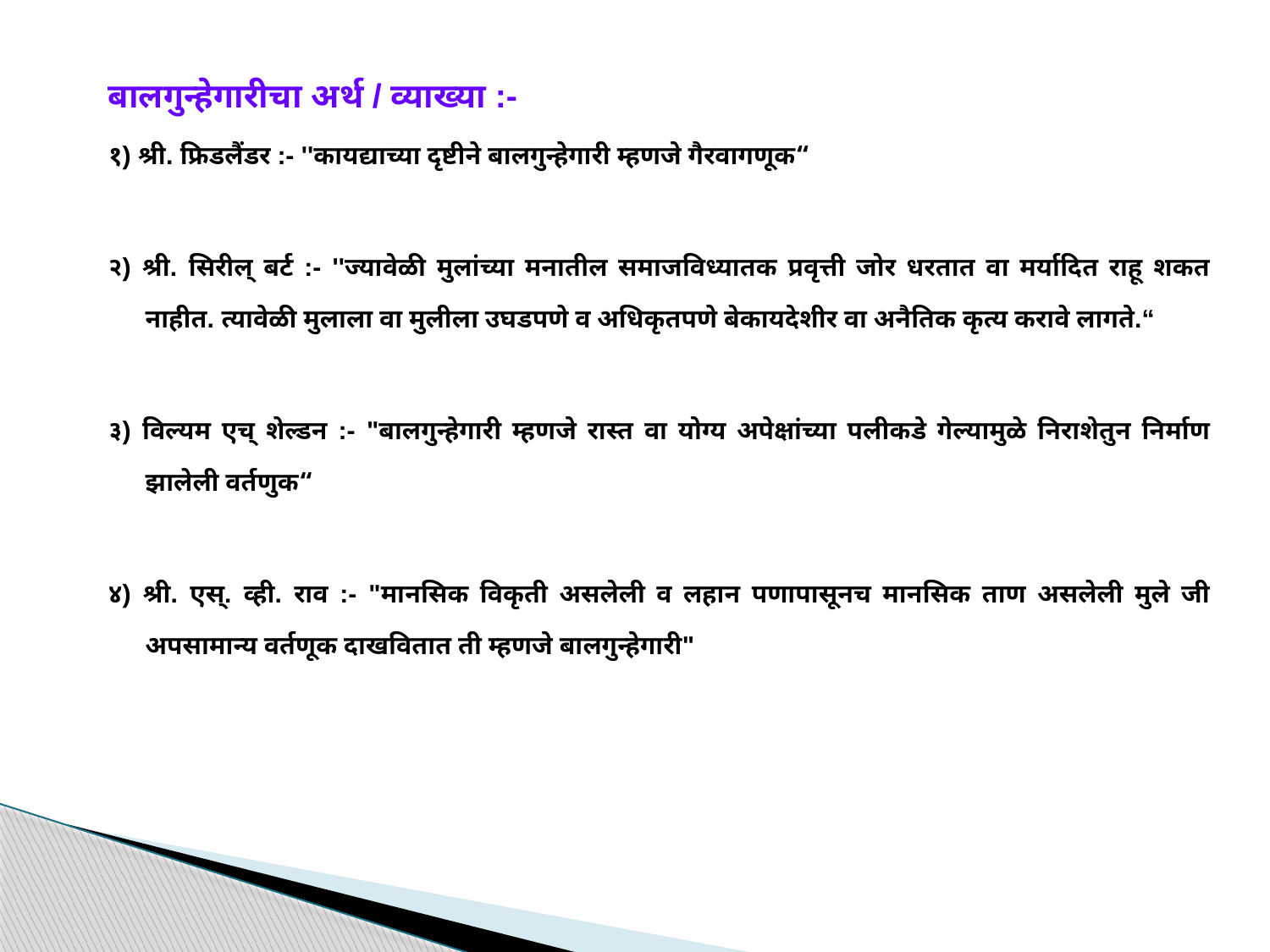

बालगुन्हेगारीचा अर्थ / व्याख्या :-
१) श्री. फ्रिडलैंडर :- ''कायद्याच्या दृष्टीने बालगुन्हेगारी म्हणजे गैरवागणूक“

२) श्री. सिरील् बर्ट :- ''ज्यावेळी मुलांच्या मनातील समाजविध्यातक प्रवृत्ती जोर धरतात वा मर्यादित राहू शकत नाहीत. त्यावेळी मुलाला वा मुलीला उघडपणे व अधिकृतपणे बेकायदेशीर वा अनैतिक कृत्य करावे लागते.“

३) विल्यम एच् शेल्डन :- "बालगुन्हेगारी म्हणजे रास्त वा योग्य अपेक्षांच्या पलीकडे गेल्यामुळे निराशेतुन निर्माण झालेली वर्तणुक“

४) श्री. एस्. व्ही. राव :- "मानसिक विकृती असलेली व लहान पणापासूनच मानसिक ताण असलेली मुले जी अपसामान्य वर्तणूक दाखवितात ती म्हणजे बालगुन्हेगारी"